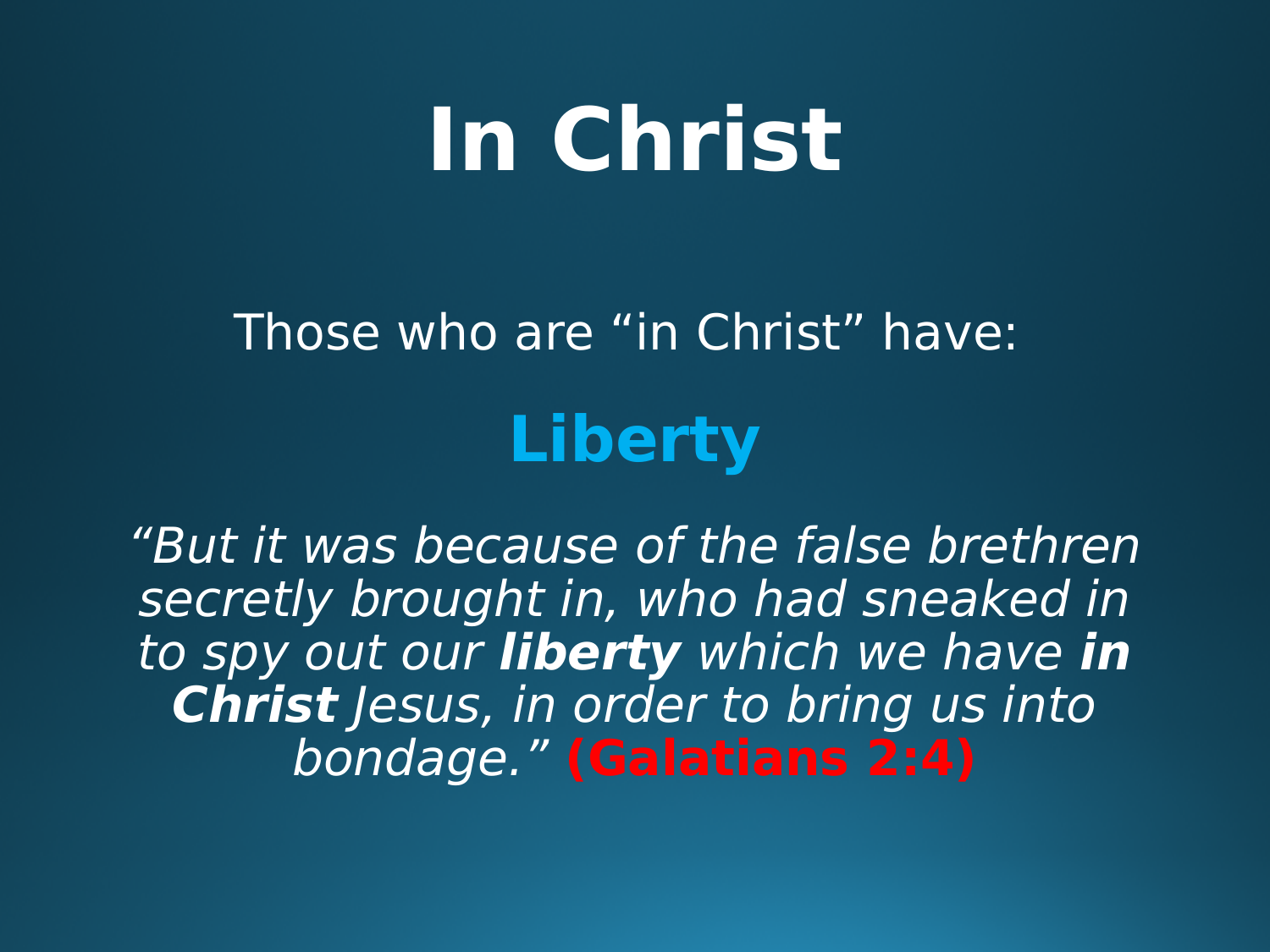

# In Christ
Those who are “in Christ” have:

Liberty

“But it was because of the false brethren secretly brought in, who had sneaked in to spy out our liberty which we have in Christ Jesus, in order to bring us into bondage.” (Galatians 2:4)